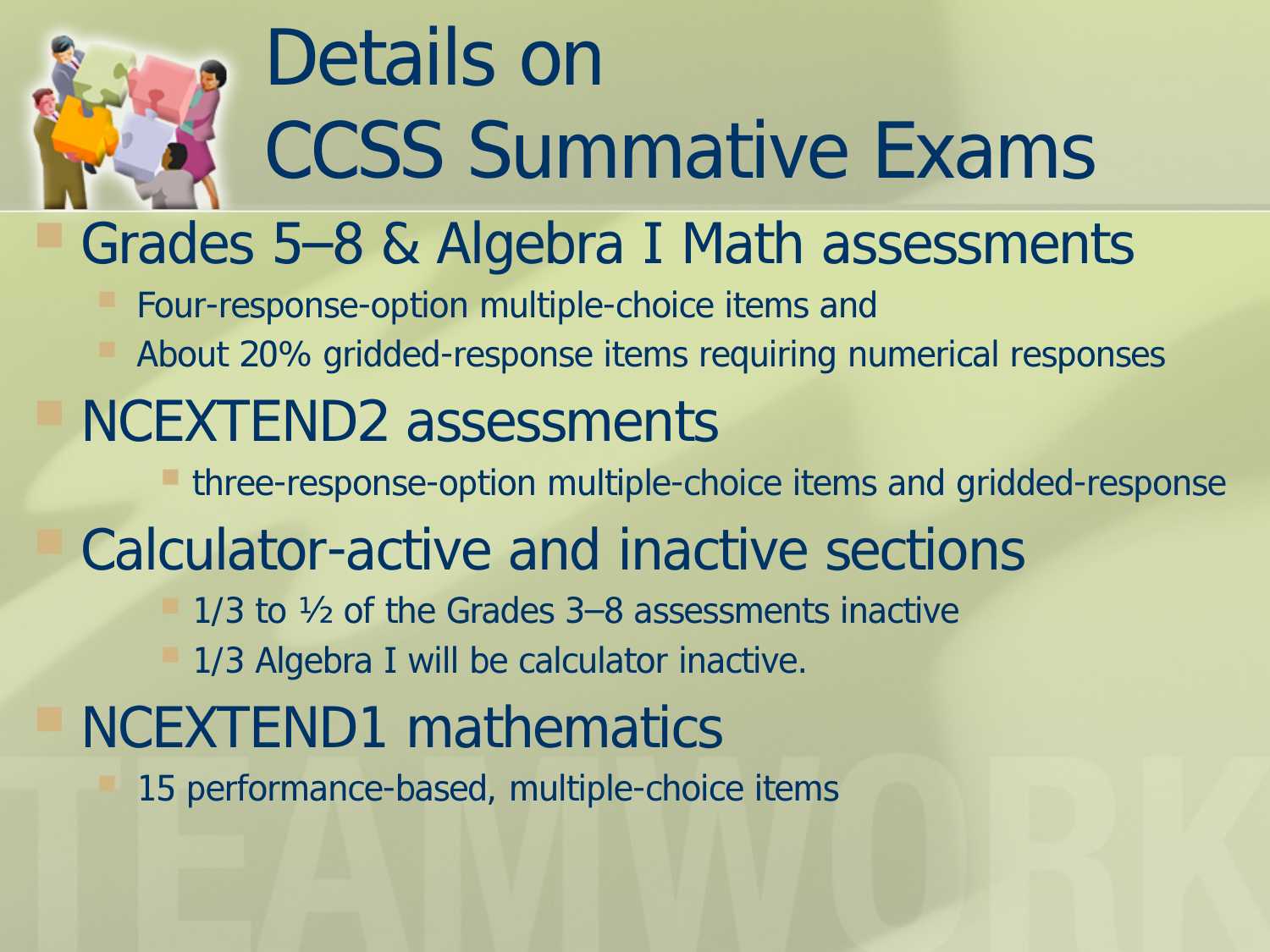

# Details on CCSS Summative Exams
Grades 5–8 & Algebra I Math assessments
Four-response-option multiple-choice items and
About 20% gridded-response items requiring numerical responses
NCEXTEND2 assessments
three-response-option multiple-choice items and gridded-response
Calculator-active and inactive sections
1/3 to ½ of the Grades 3–8 assessments inactive
1/3 Algebra I will be calculator inactive.
NCEXTEND1 mathematics
15 performance-based, multiple-choice items